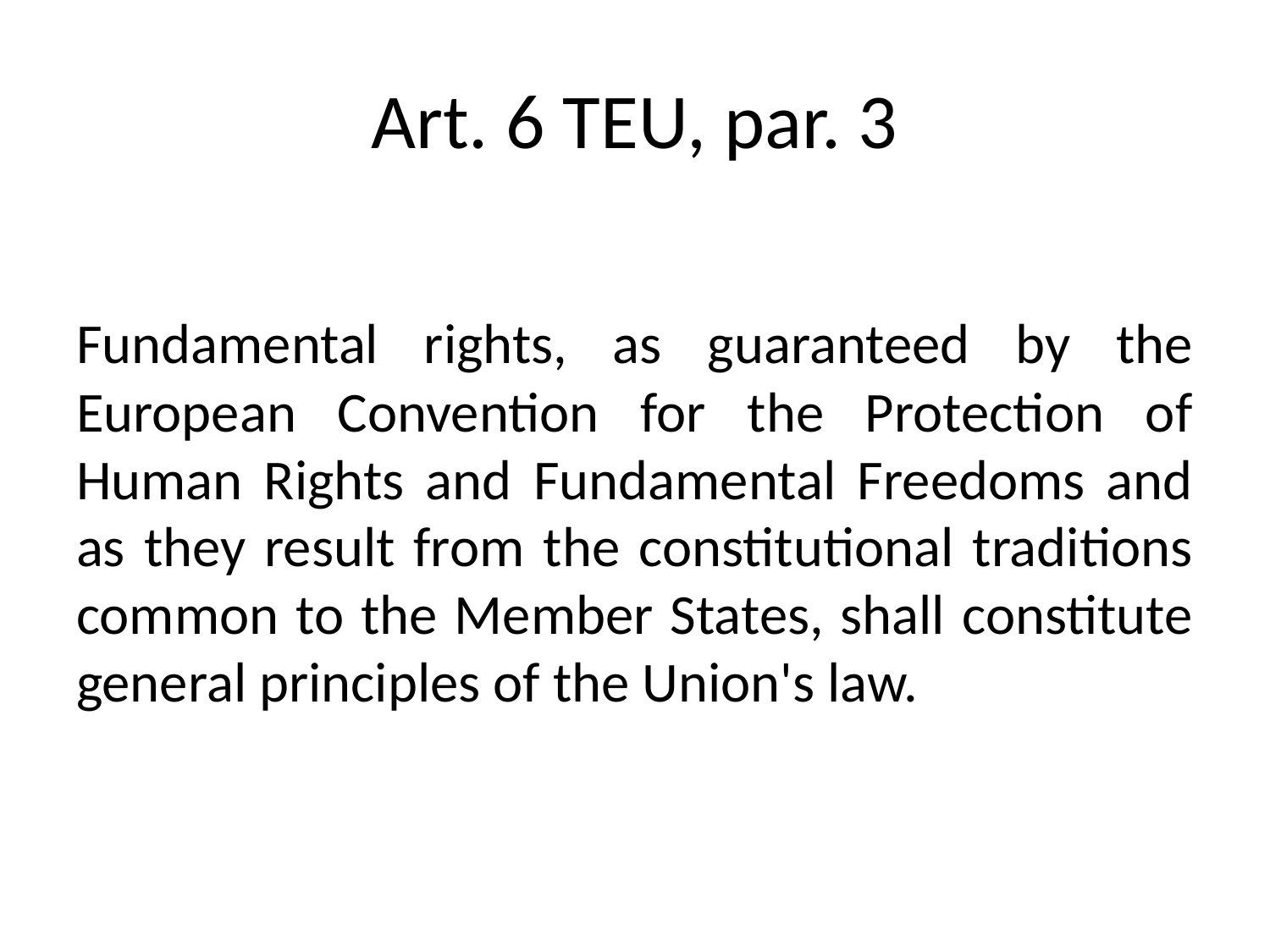

# Art. 6 TEU, par. 3

Fundamental rights, as guaranteed by the European Convention for the Protection of Human Rights and Fundamental Freedoms and as they result from the constitutional traditions common to the Member States, shall constitute general principles of the Union's law.